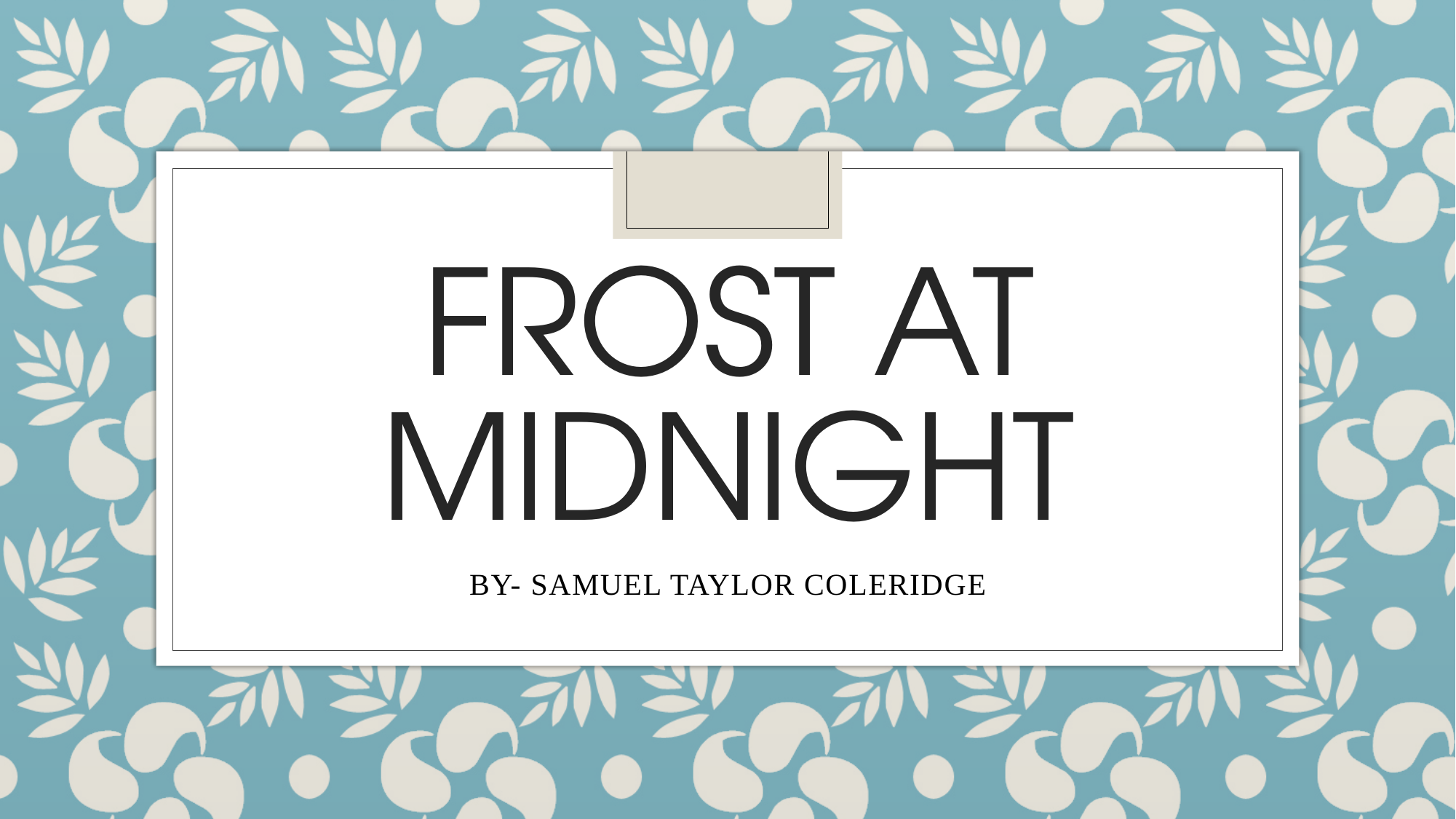

# Frost at midnight
BY- Samuel taylor coleridge